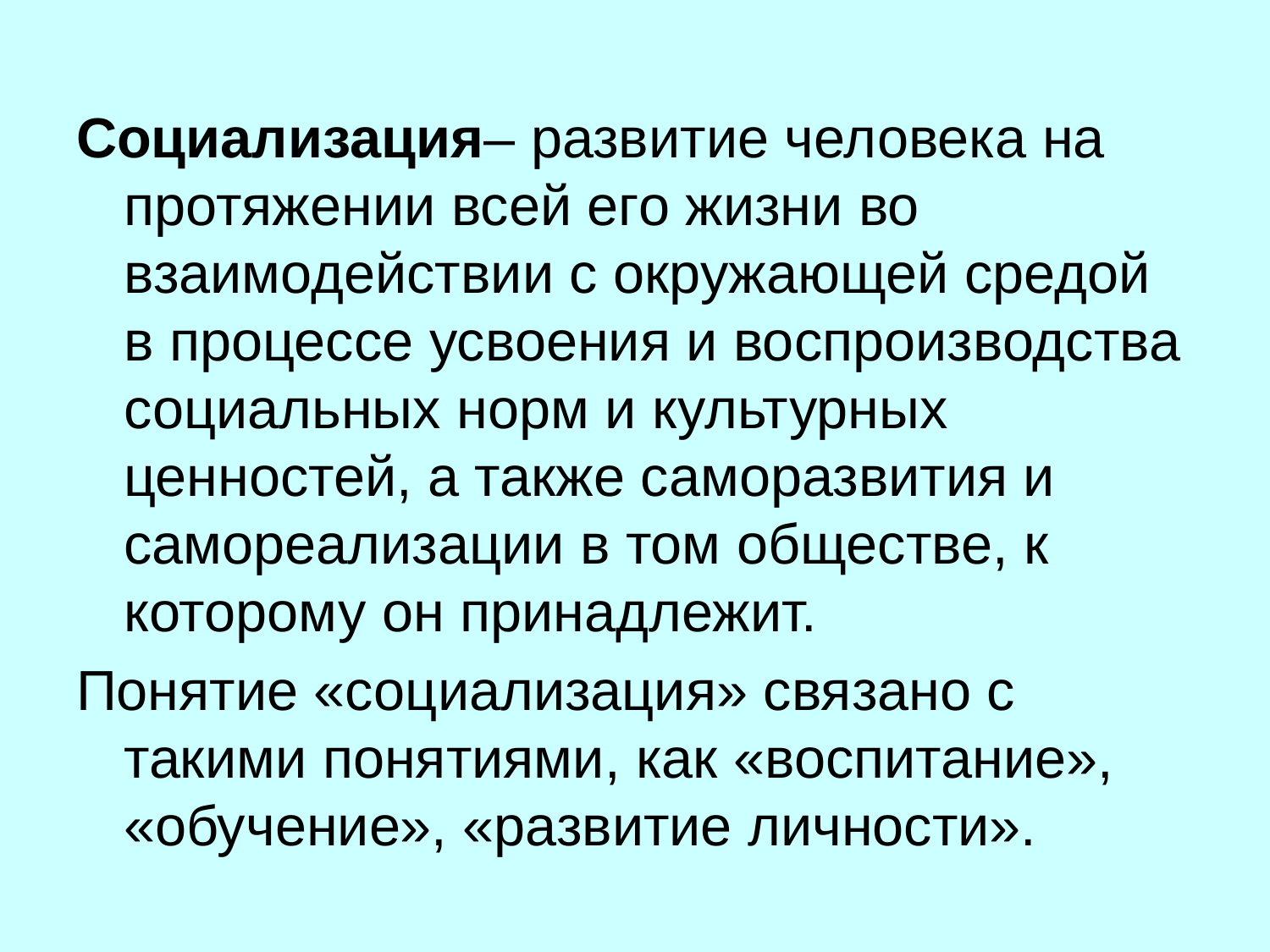

Социализация– развитие человека на протяжении всей его жизни во взаимодействии с окружающей средой в процессе усвоения и воспроизводства социальных норм и культурных ценностей, а также саморазвития и самореализации в том обществе, к которому он принадлежит.
Понятие «социализация» связано с такими понятиями, как «воспитание», «обучение», «развитие личности».